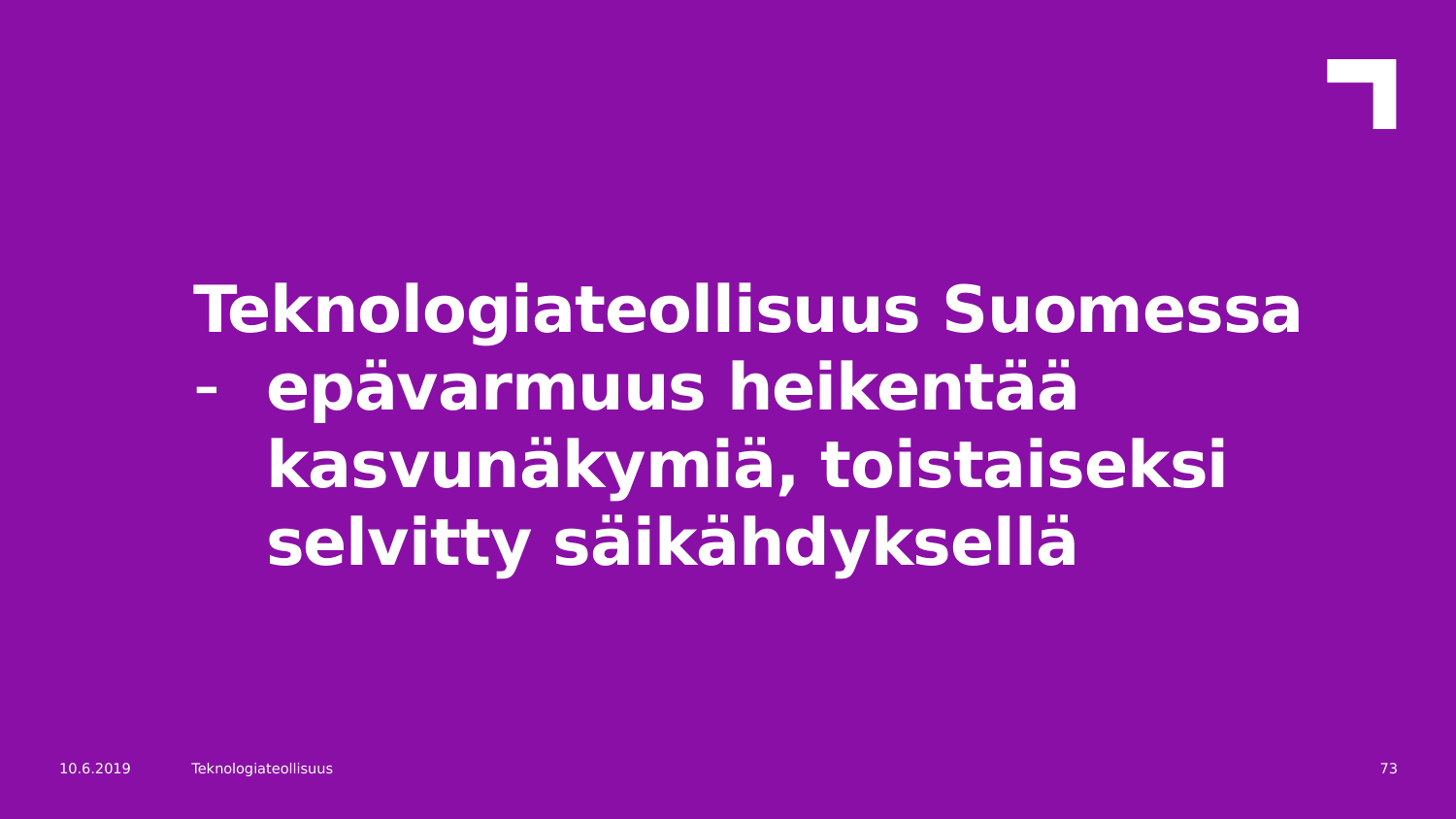

Teknologiateollisuus Suomessa
epävarmuus heikentää kasvunäkymiä, toistaiseksi selvitty säikähdyksellä
10.6.2019
Teknologiateollisuus
73